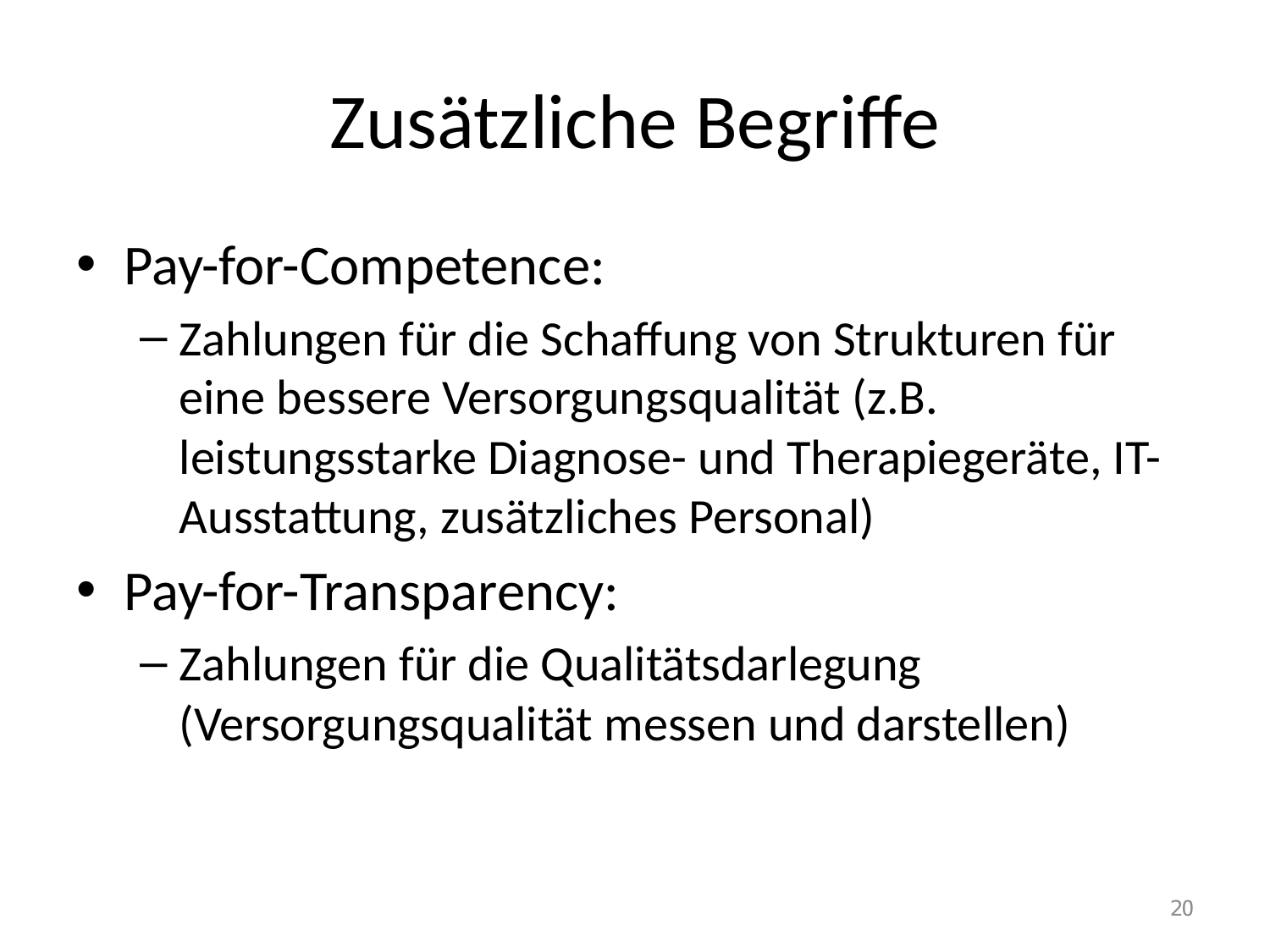

# Zusätzliche Begriffe
Pay-for-Competence:
Zahlungen für die Schaffung von Strukturen für eine bessere Versorgungsqualität (z.B. leistungsstarke Diagnose- und Therapiegeräte, IT-Ausstattung, zusätzliches Personal)
Pay-for-Transparency:
Zahlungen für die Qualitätsdarlegung (Versorgungsqualität messen und darstellen)
20